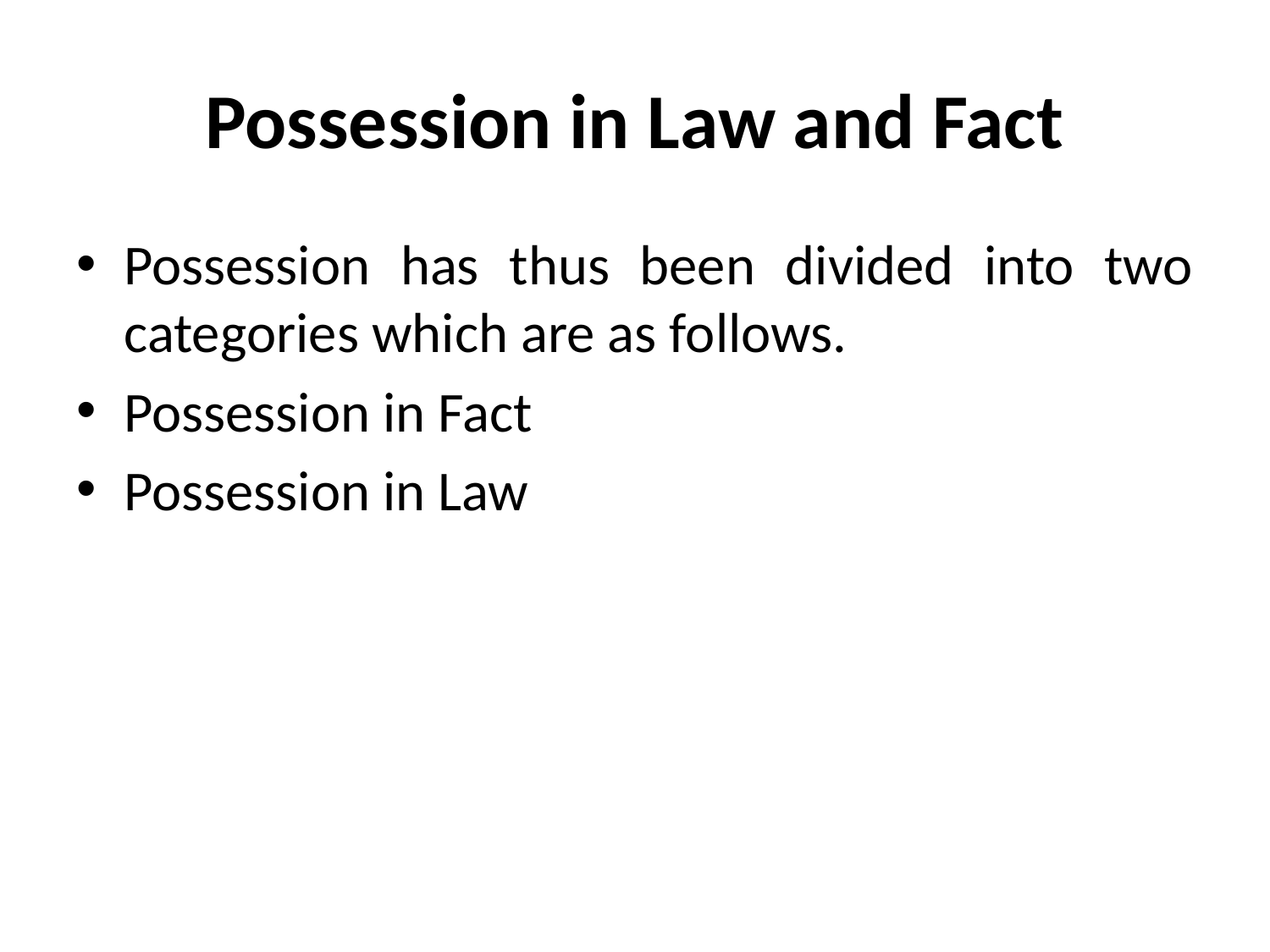

# Possession in Law and Fact
Possession has thus been divided into two categories which are as follows.
Possession in Fact
Possession in Law